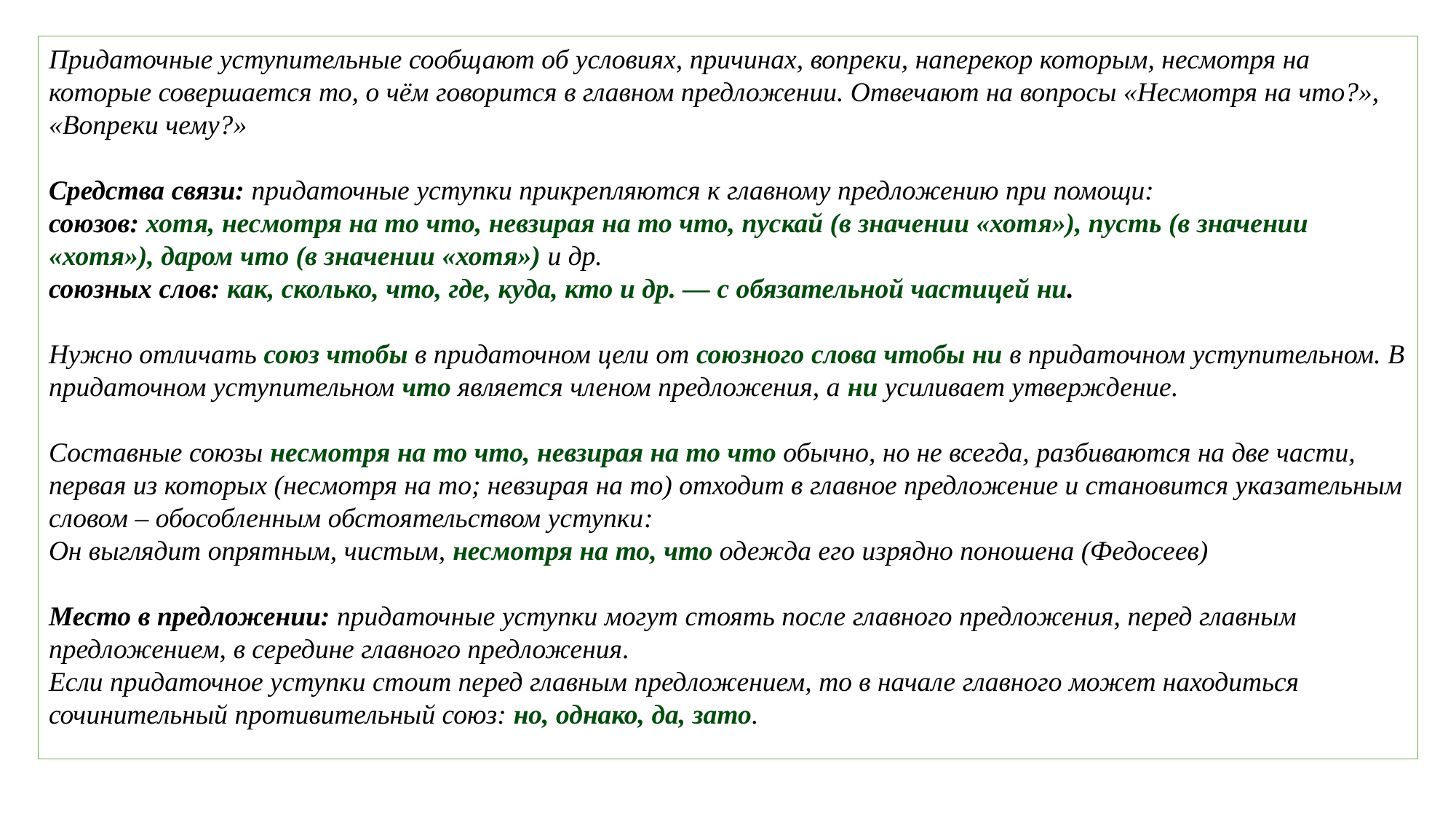

Придаточные уступительные сообщают об условиях, причинах, вопреки, наперекор которым, несмотря на которые совершается то, о чём говорится в главном предложении. Отвечают на вопросы «Несмотря на что?», «Вопреки чему?»

Средства связи: придаточные уступки прикрепляются к главному предложению при помощи:
союзов: хотя, несмотря на то что, невзирая на то что, пускай (в значении «хотя»), пусть (в значении «хотя»), даром что (в значении «хотя») и др.
союзных слов: как, сколько, что, где, куда, кто и др. — с обязательной частицей ни.

Нужно отличать союз чтобы в придаточном цели от союзного слова чтобы ни в придаточном уступительном. В придаточном уступительном что является членом предложения, а ни усиливает утверждение.

Составные союзы несмотря на то что, невзирая на то что обычно, но не всегда, разбиваются на две части, первая из которых (несмотря на то; невзирая на то) отходит в главное предложение и становится указательным словом – обособленным обстоятельством уступки:
Он выглядит опрятным, чистым, несмотря на то, что одежда его изрядно поношена (Федосеев)

Место в предложении: придаточные уступки могут стоять после главного предложения, перед главным предложением, в середине главного предложения.
Если придаточное уступки стоит перед главным предложением, то в начале главного может находиться сочинительный противительный союз: но, однако, да, зато.